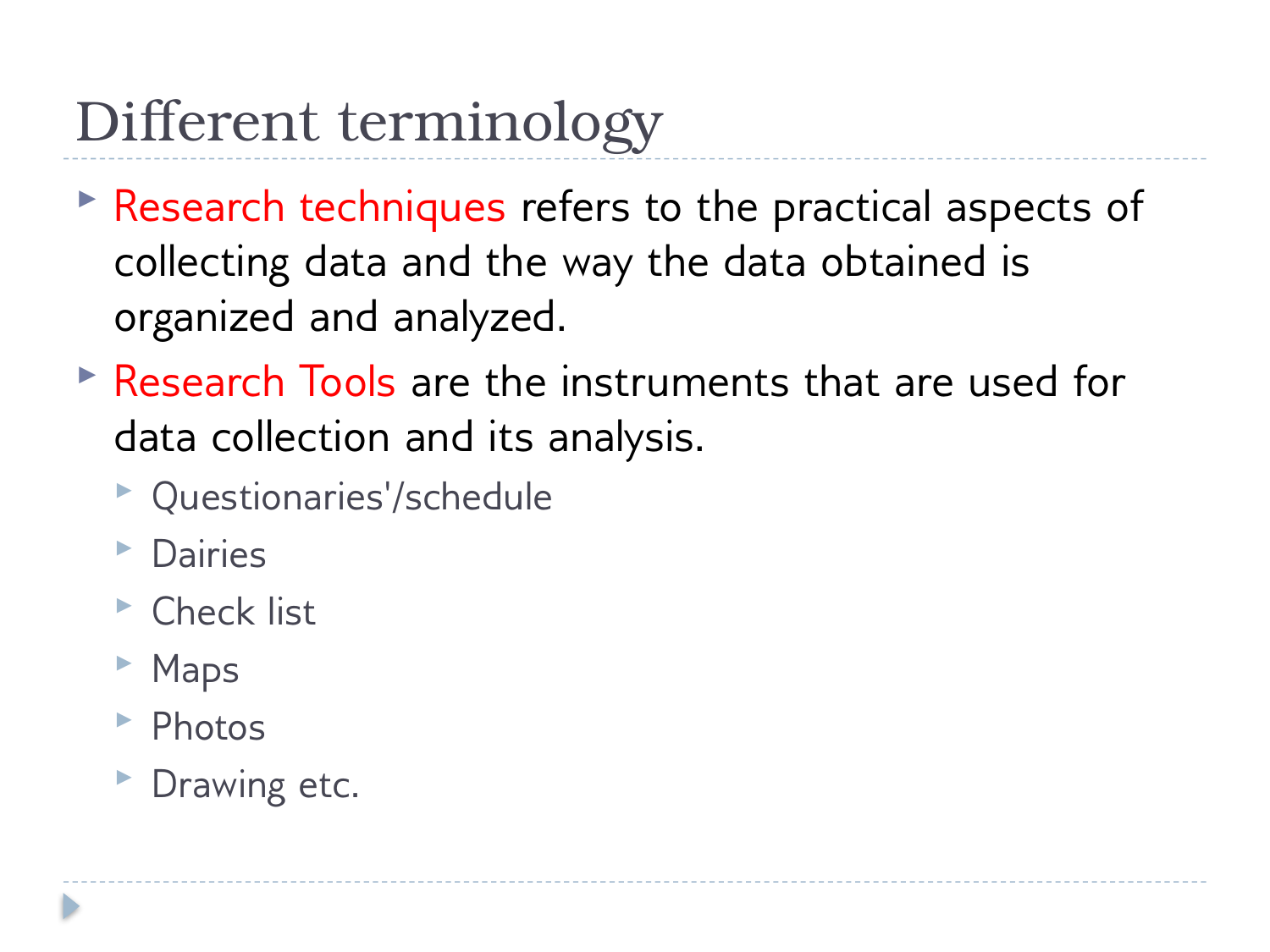

# Different terminology
Research techniques refers to the practical aspects of collecting data and the way the data obtained is organized and analyzed.
Research Tools are the instruments that are used for data collection and its analysis.
Questionaries'/schedule
Dairies
Check list
Maps
Photos
Drawing etc.